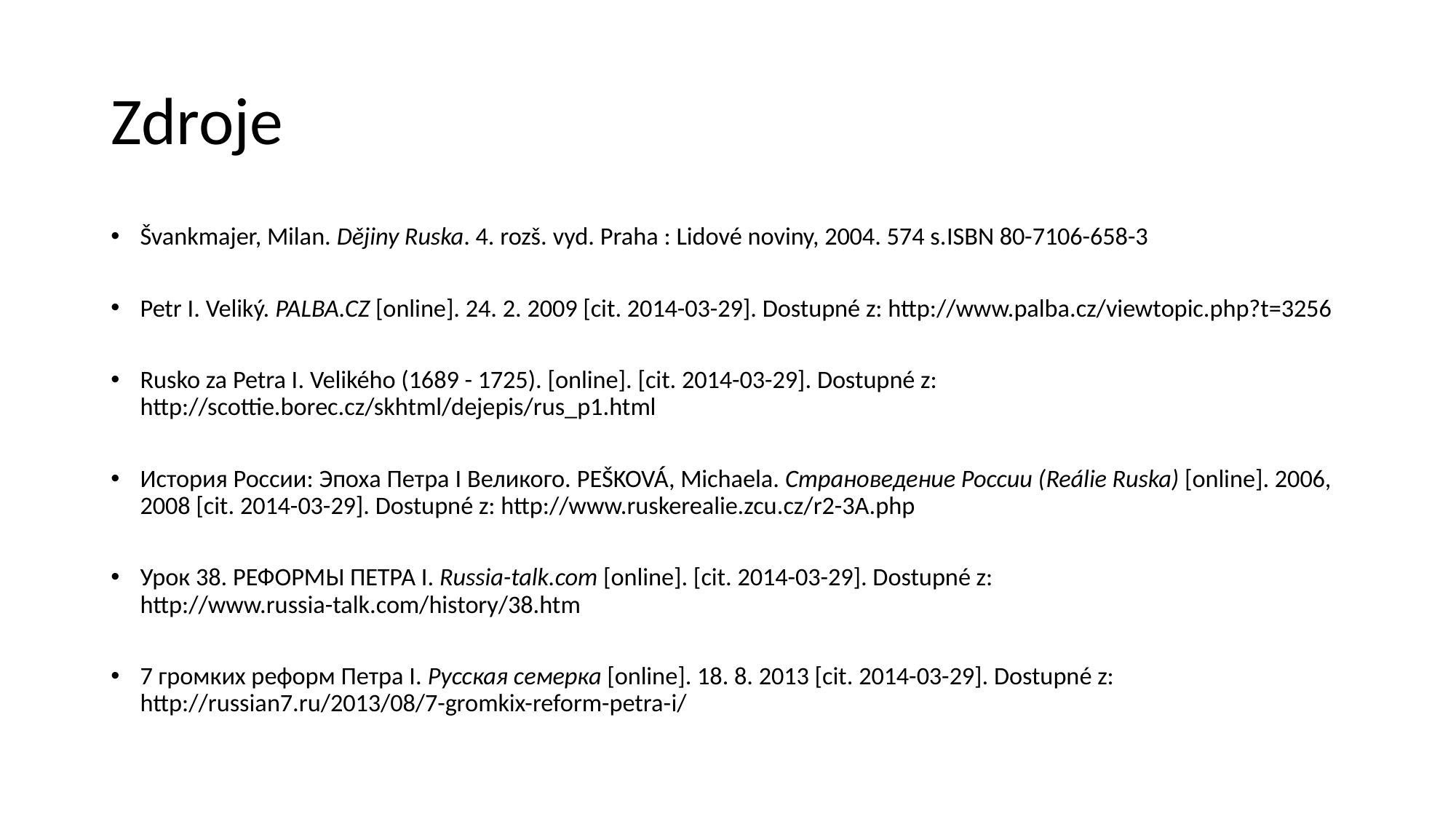

# Zdroje
Švankmajer, Milan. Dějiny Ruska. 4. rozš. vyd. Praha : Lidové noviny, 2004. 574 s.ISBN 80-7106-658-3

Petr I. Veliký. PALBA.CZ [online]. 24. 2. 2009 [cit. 2014-03-29]. Dostupné z: http://www.palba.cz/viewtopic.php?t=3256

Rusko za Petra I. Velikého (1689 - 1725). [online]. [cit. 2014-03-29]. Dostupné z: http://scottie.borec.cz/skhtml/dejepis/rus_p1.html

История России: Эпоха Петра I Великого. PEŠKOVÁ, Michaela. Cтрановедение России (Reálie Ruska) [online]. 2006, 2008 [cit. 2014-03-29]. Dostupné z: http://www.ruskerealie.zcu.cz/r2-3A.php

Урок 38. РЕФОРМЫ ПЕТРА I. Russia-talk.com [online]. [cit. 2014-03-29]. Dostupné z: http://www.russia-talk.com/history/38.htm

7 громких реформ Петра I. Русская семерка [online]. 18. 8. 2013 [cit. 2014-03-29]. Dostupné z: http://russian7.ru/2013/08/7-gromkix-reform-petra-i/